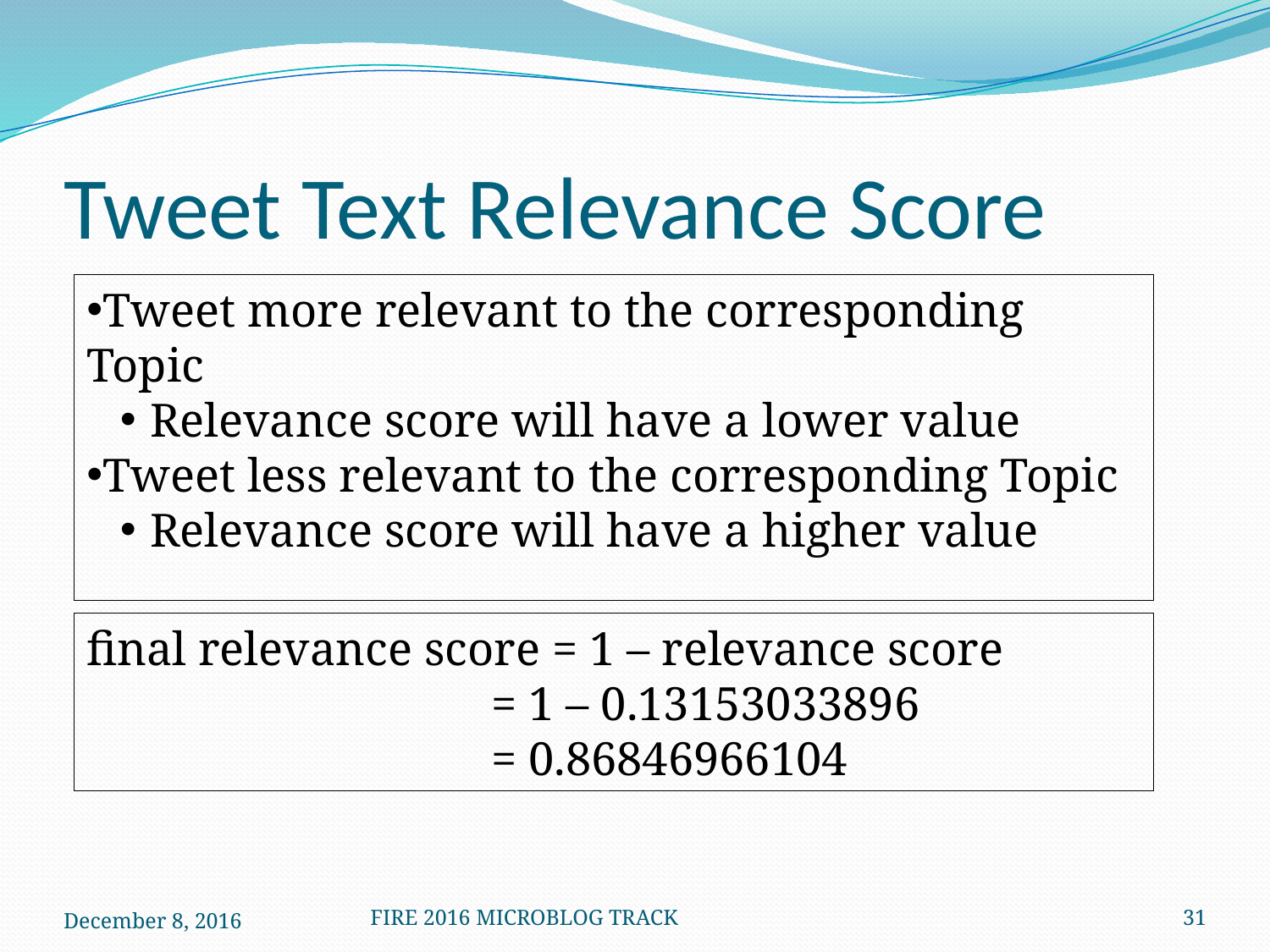

# Tweet Text Relevance Score
Tweet more relevant to the corresponding Topic
Relevance score will have a lower value
Tweet less relevant to the corresponding Topic
Relevance score will have a higher value

final relevance score = 1 – relevance score
			  = 1 – 0.13153033896
			  = 0.86846966104
December 8, 2016
FIRE 2016 MICROBLOG TRACK
31